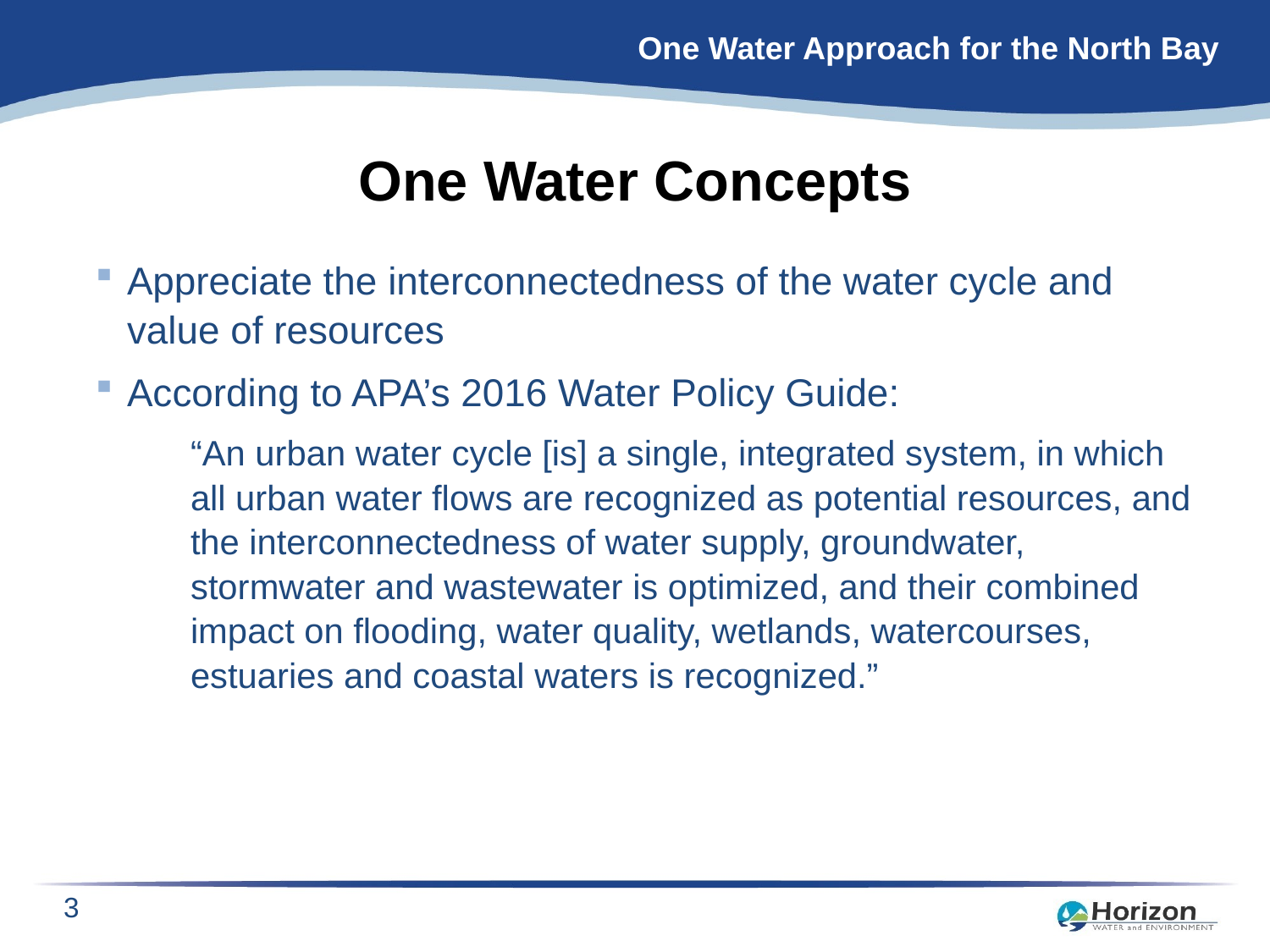

# One Water Concepts
Appreciate the interconnectedness of the water cycle and value of resources
According to APA’s 2016 Water Policy Guide:
“An urban water cycle [is] a single, integrated system, in which all urban water flows are recognized as potential resources, and the interconnectedness of water supply, groundwater, stormwater and wastewater is optimized, and their combined impact on flooding, water quality, wetlands, watercourses, estuaries and coastal waters is recognized.”

3